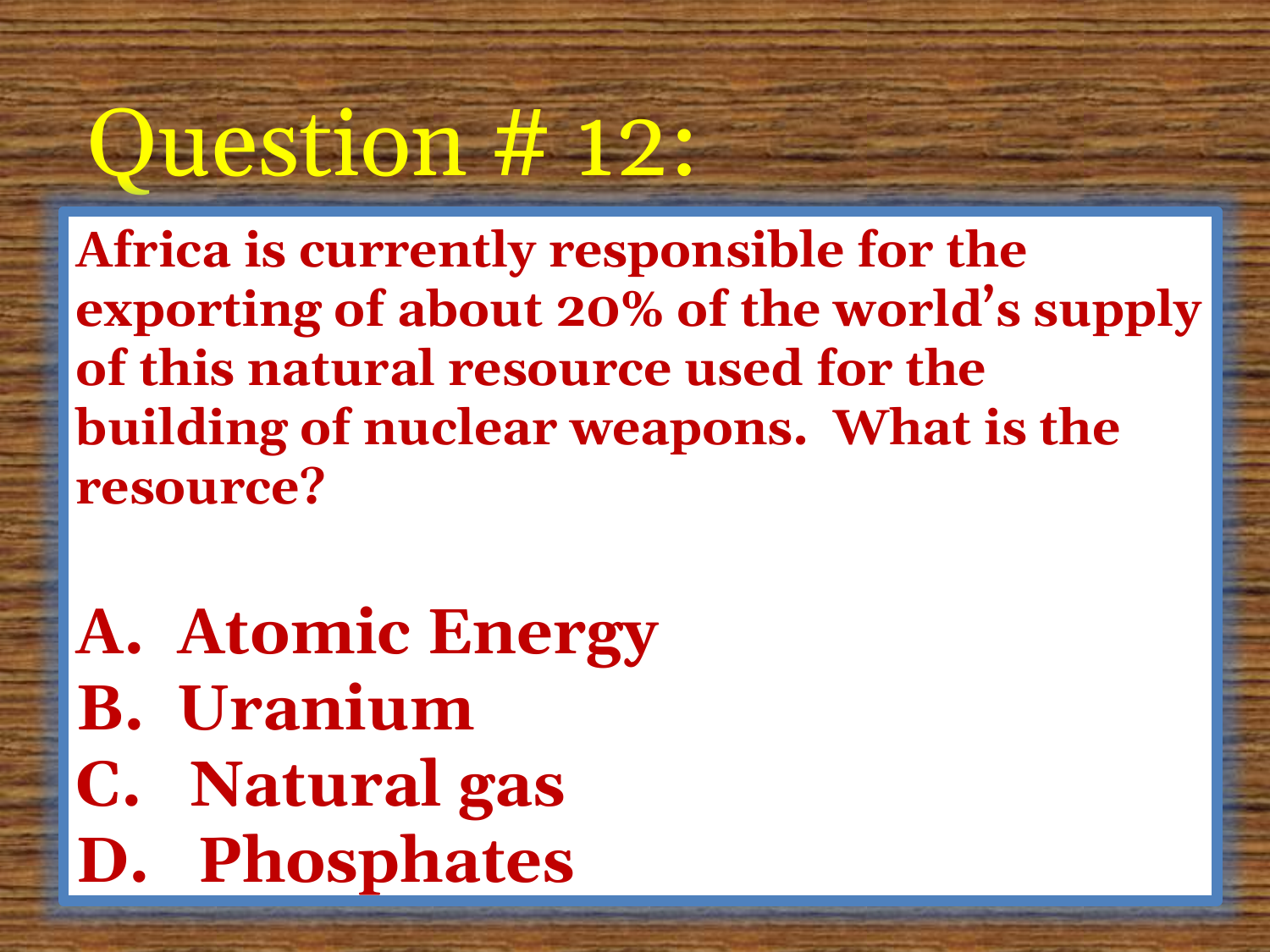

Question # 12:
Africa is currently responsible for the exporting of about 20% of the world’s supply of this natural resource used for the building of nuclear weapons.  What is the resource?

A.  Atomic Energy
B.  Uranium
C.   Natural gas
D.   Phosphates